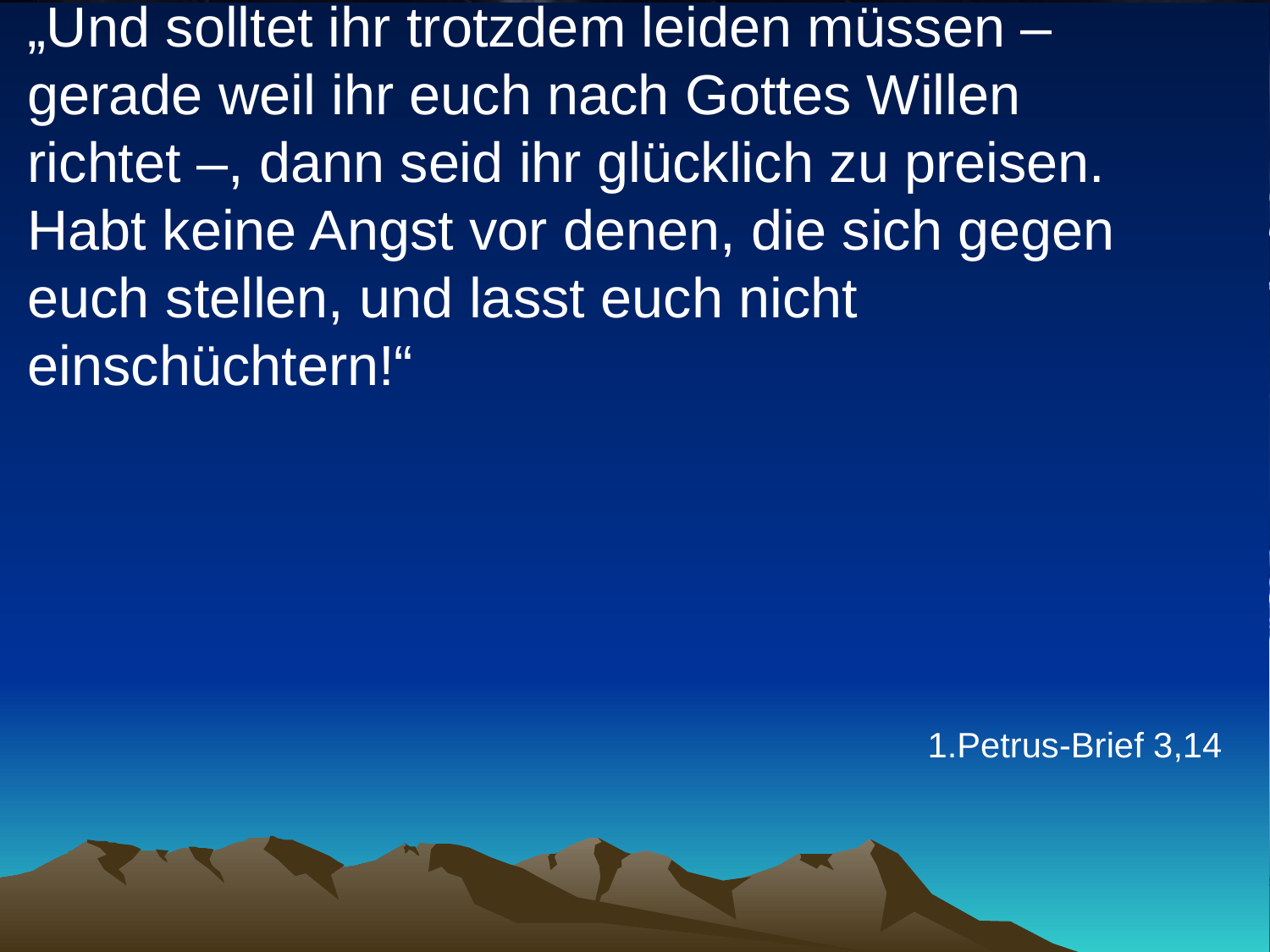

# „Und solltet ihr trotzdem leiden müssen – gerade weil ihr euch nach Gottes Willen richtet –, dann seid ihr glücklich zu preisen. Habt keine Angst vor denen, die sich gegen euch stellen, und lasst euch nicht einschüchtern!“
1.Petrus-Brief 3,14